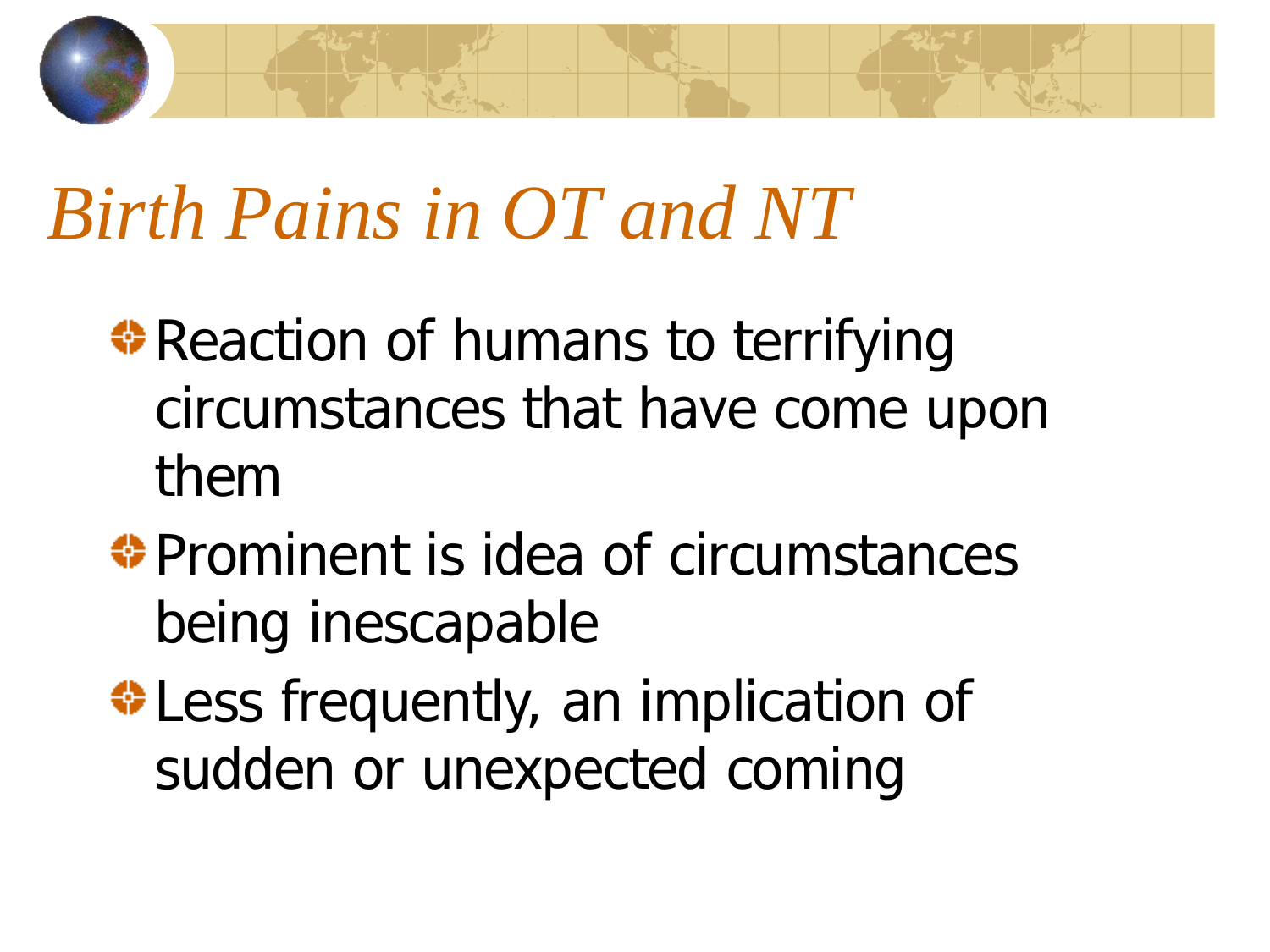

# Birth Pains in OT and NT
Reaction of humans to terrifying circumstances that have come upon them
Prominent is idea of circumstances being inescapable
Less frequently, an implication of sudden or unexpected coming